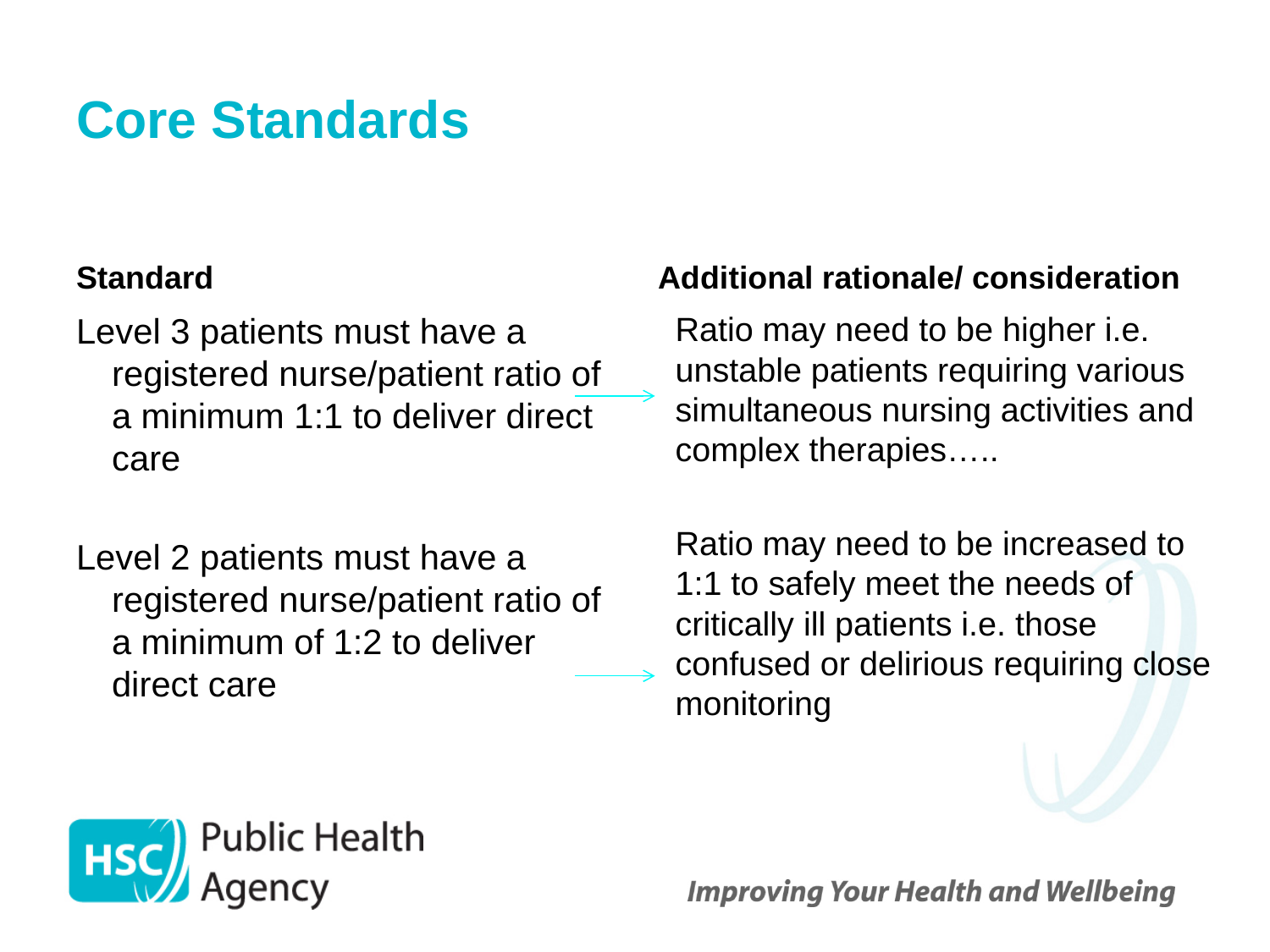

# Core Standards
Standard
Additional rationale/ consideration
Level 3 patients must have a registered nurse/patient ratio of a minimum 1:1 to deliver direct care

Level 2 patients must have a registered nurse/patient ratio of a minimum of 1:2 to deliver direct care

Ratio may need to be higher i.e. unstable patients requiring various simultaneous nursing activities and complex therapies…..

Ratio may need to be increased to 1:1 to safely meet the needs of critically ill patients i.e. those confused or delirious requiring close monitoring